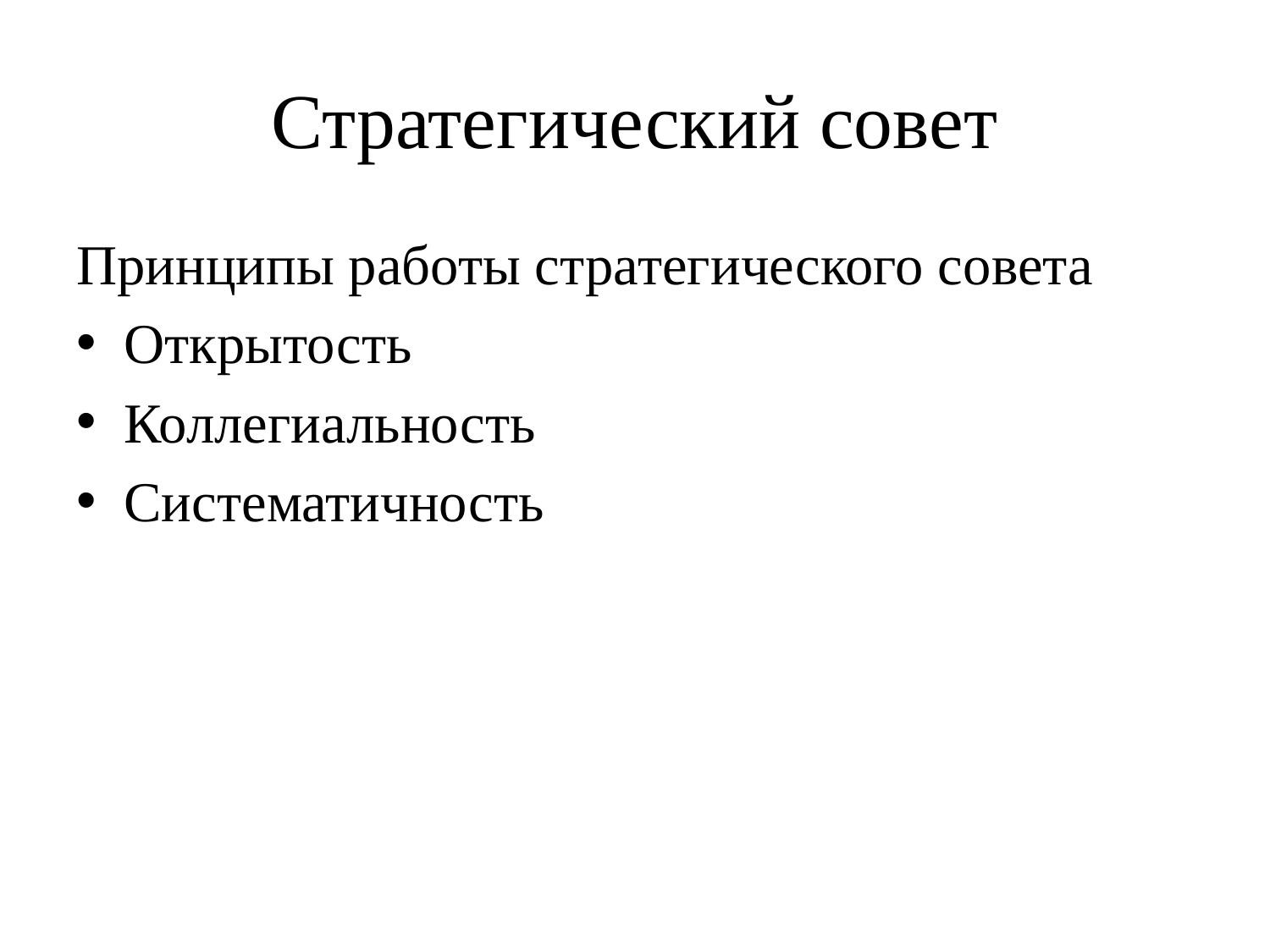

# Стратегический совет
Принципы работы стратегического совета
Открытость
Коллегиальность
Систематичность